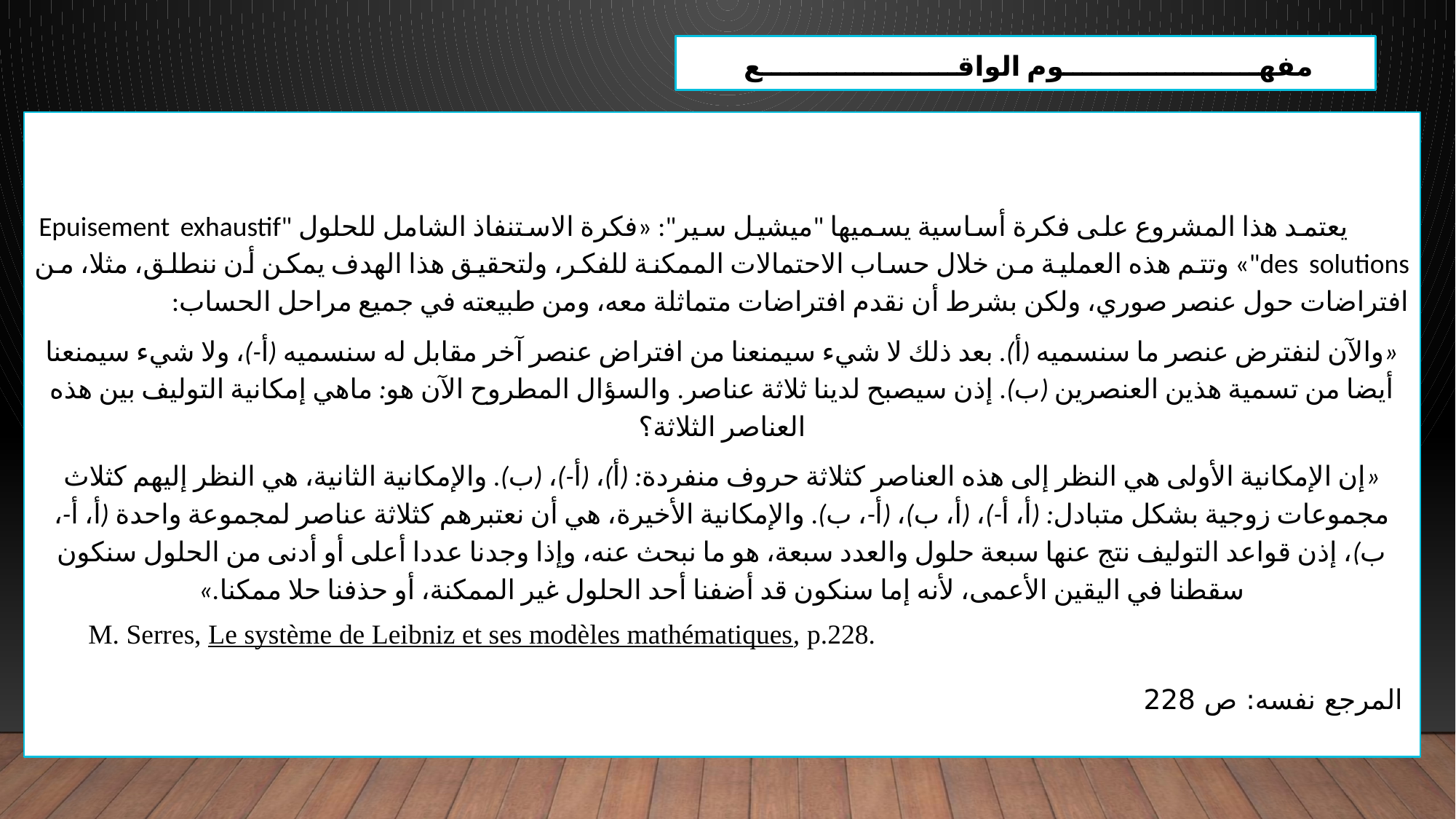

مفهـــــــــــــــــــــوم الواقـــــــــــــــــــــع

          يعتمد هذا المشروع على فكرة أساسية يسميها "ميشيل سير": «فكرة الاستنفاذ الشامل للحلول "Epuisement exhaustif des solutions"» وتتم هذه العملية من خلال حساب الاحتمالات الممكنة للفكر، ولتحقيق هذا الهدف يمكن أن ننطلق، مثلا، من افتراضات حول عنصر صوري، ولكن بشرط أن نقدم افتراضات متماثلة معه، ومن طبيعته في جميع مراحل الحساب:
«والآن لنفترض عنصر ما سنسميه (أ). بعد ذلك لا شيء سيمنعنا من افتراض عنصر آخر مقابل له سنسميه (أ-)، ولا شيء سيمنعنا أيضا من تسمية هذين العنصرين (ب). إذن سيصبح لدينا ثلاثة عناصر. والسؤال المطروح الآن هو: ماهي إمكانية التوليف بين هذه العناصر الثلاثة؟
«إن الإمكانية الأولى هي النظر إلى هذه العناصر كثلاثة حروف منفردة: (أ)، (أ-)، (ب). والإمكانية الثانية، هي النظر إليهم كثلاث مجموعات زوجية بشكل متبادل: (أ، أ-)، (أ، ب)، (أ-، ب). والإمكانية الأخيرة، هي أن نعتبرهم كثلاثة عناصر لمجموعة واحدة (أ، أ-، ب)، إذن قواعد التوليف نتج عنها سبعة حلول والعدد سبعة، هو ما نبحث عنه، وإذا وجدنا عددا أعلى أو أدنى من الحلول سنكون سقطنا في اليقين الأعمى، لأنه إما سنكون قد أضفنا أحد الحلول غير الممكنة، أو حذفنا حلا ممكنا.»
M. Serres, Le système de Leibniz et ses modèles mathématiques, p.228.

 المرجع نفسه: ص 228